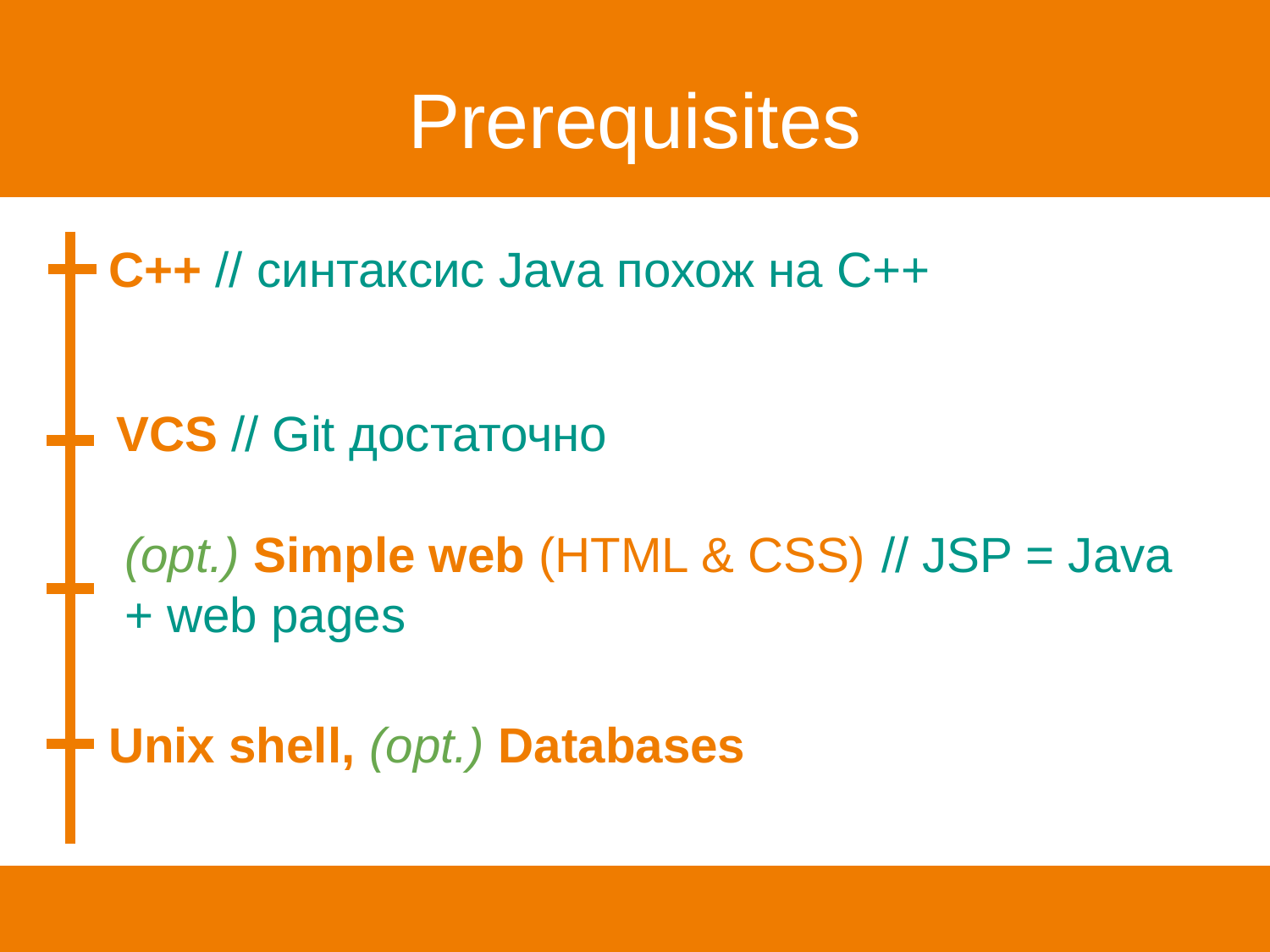

# Prerequisites
С++ // синтаксис Java похож на С++
VCS // Git достаточно
(opt.) Simple web (HTML & CSS) // JSP = Java + web pages
Unix shell, (opt.) Databases